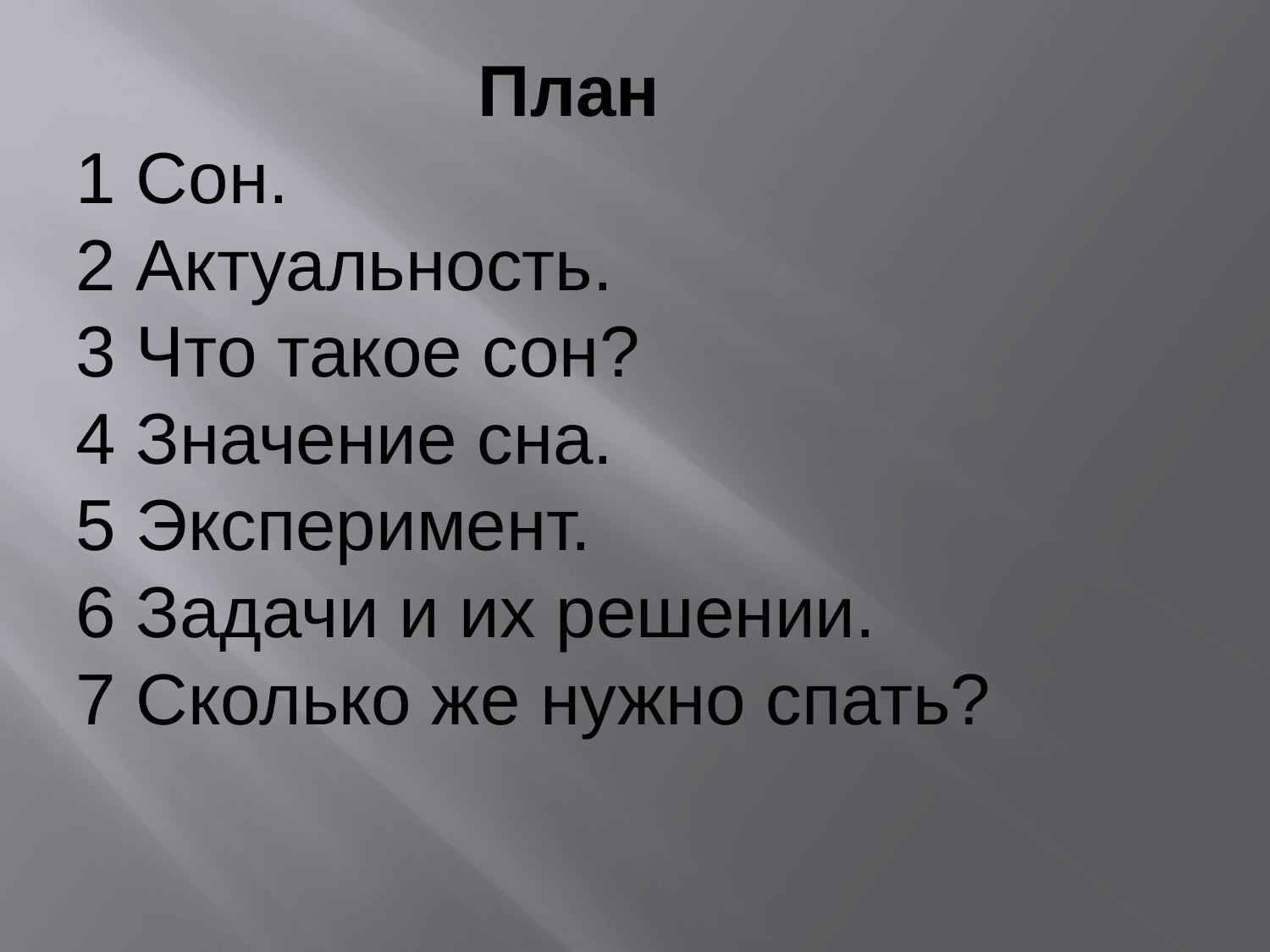

# План 1 Сон. 2 Актуальность. 3 Что такое сон? 4 Значение сна. 5 Эксперимент. 6 Задачи и их решении. 7 Сколько же нужно спать?